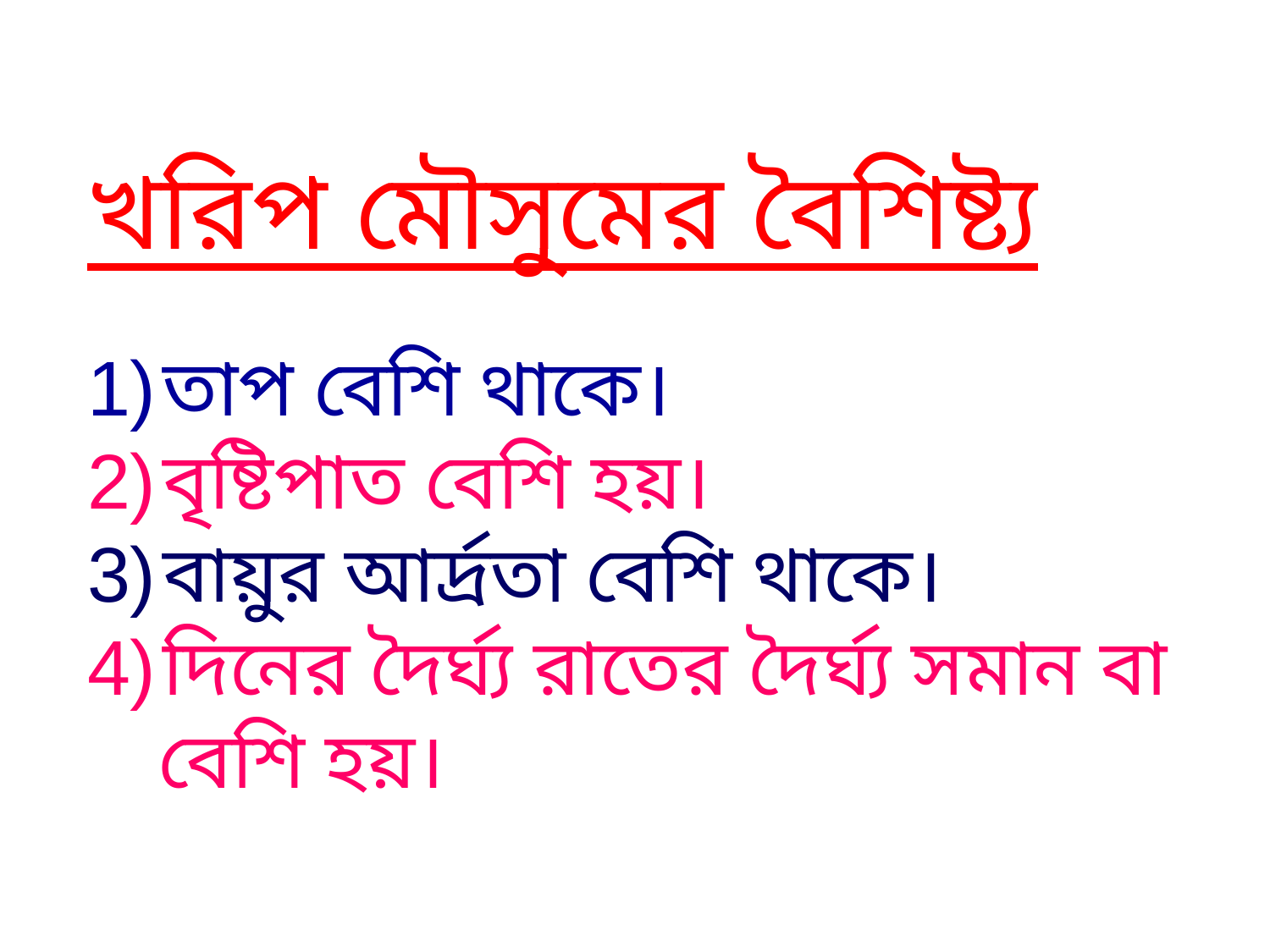

খরিপ মৌসুমের বৈশিষ্ট্য

তাপ বেশি থাকে।
বৃষ্টিপাত বেশি হয়।
বায়ুর আর্দ্রতা বেশি থাকে।
দিনের দৈর্ঘ্য রাতের দৈর্ঘ্য সমান বা বেশি হয়।